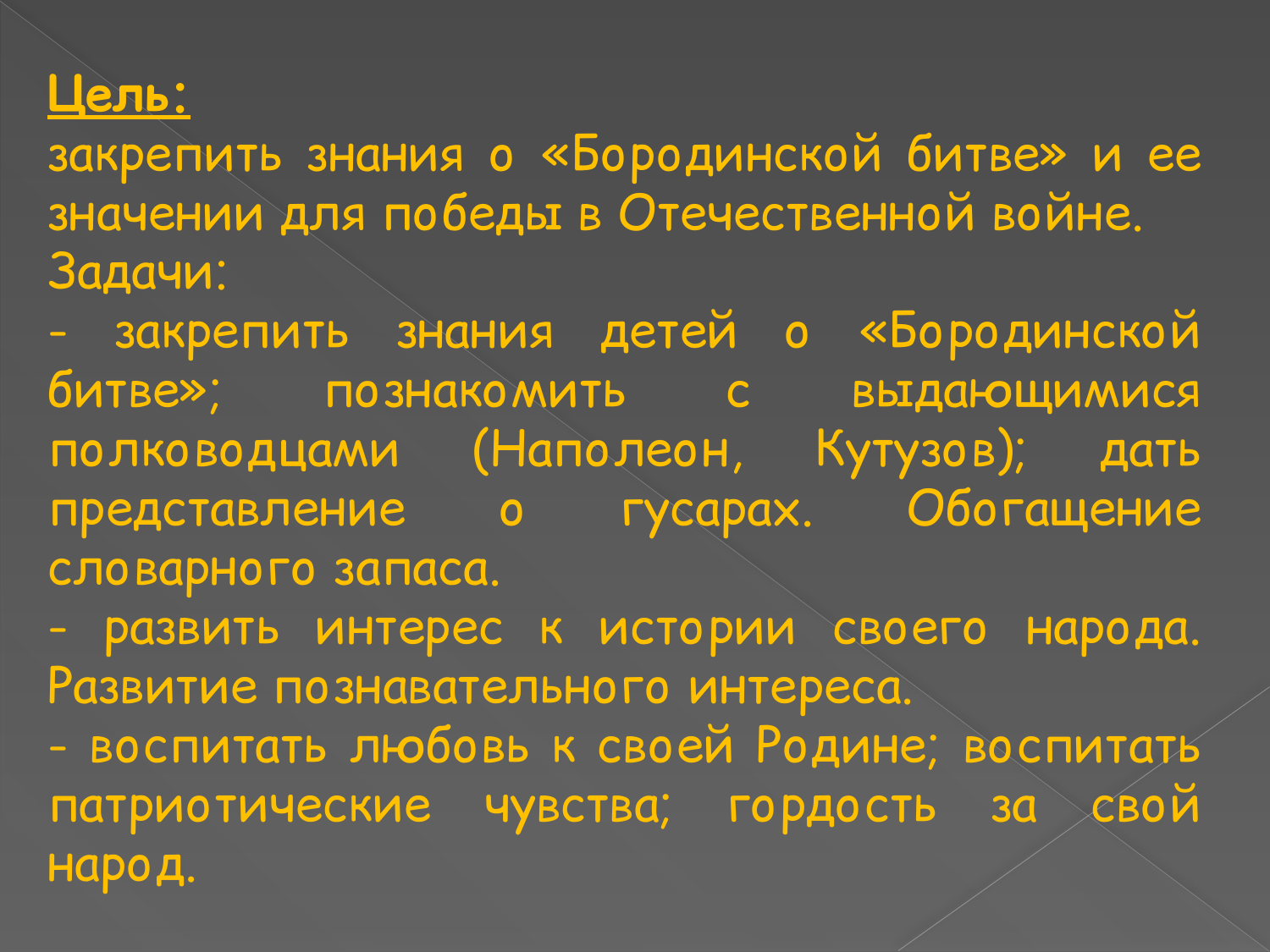

Цель:
закрепить знания о «Бородинской битве» и ее значении для победы в Отечественной войне.
Задачи:
- закрепить знания детей о «Бородинской битве»; познакомить с выдающимися полководцами (Наполеон, Кутузов); дать представление о гусарах. Обогащение словарного запаса.
- развить интерес к истории своего народа. Развитие познавательного интереса.
- воспитать любовь к своей Родине; воспитать патриотические чувства; гордость за свой народ.